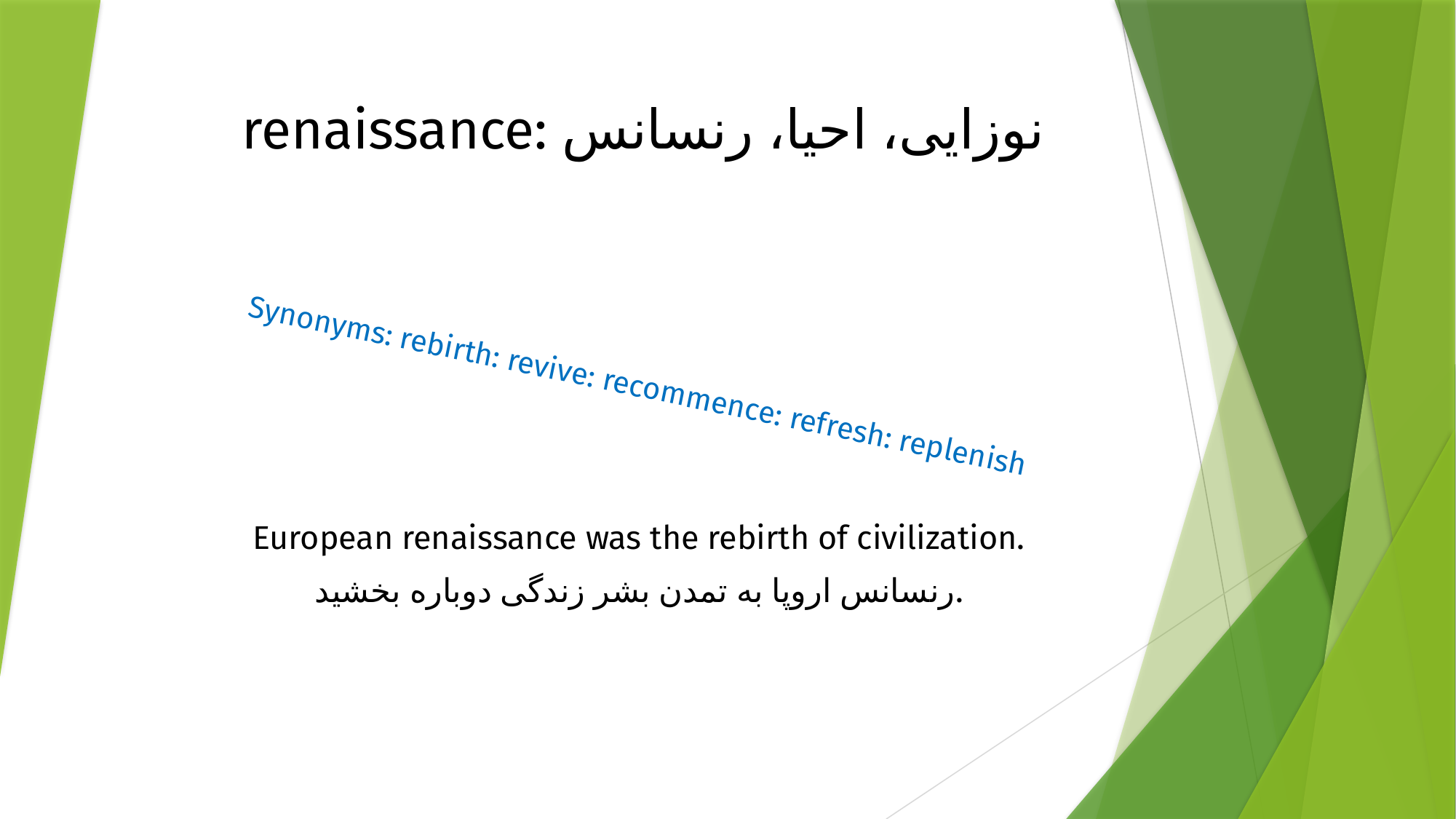

# renaissance: نوزایی، احیا، رنسانس
Synonyms: rebirth: revive: recommence: refresh: replenish
European renaissance was the rebirth of civilization.
رنسانس اروپا به تمدن بشر زندگی دوباره بخشید.